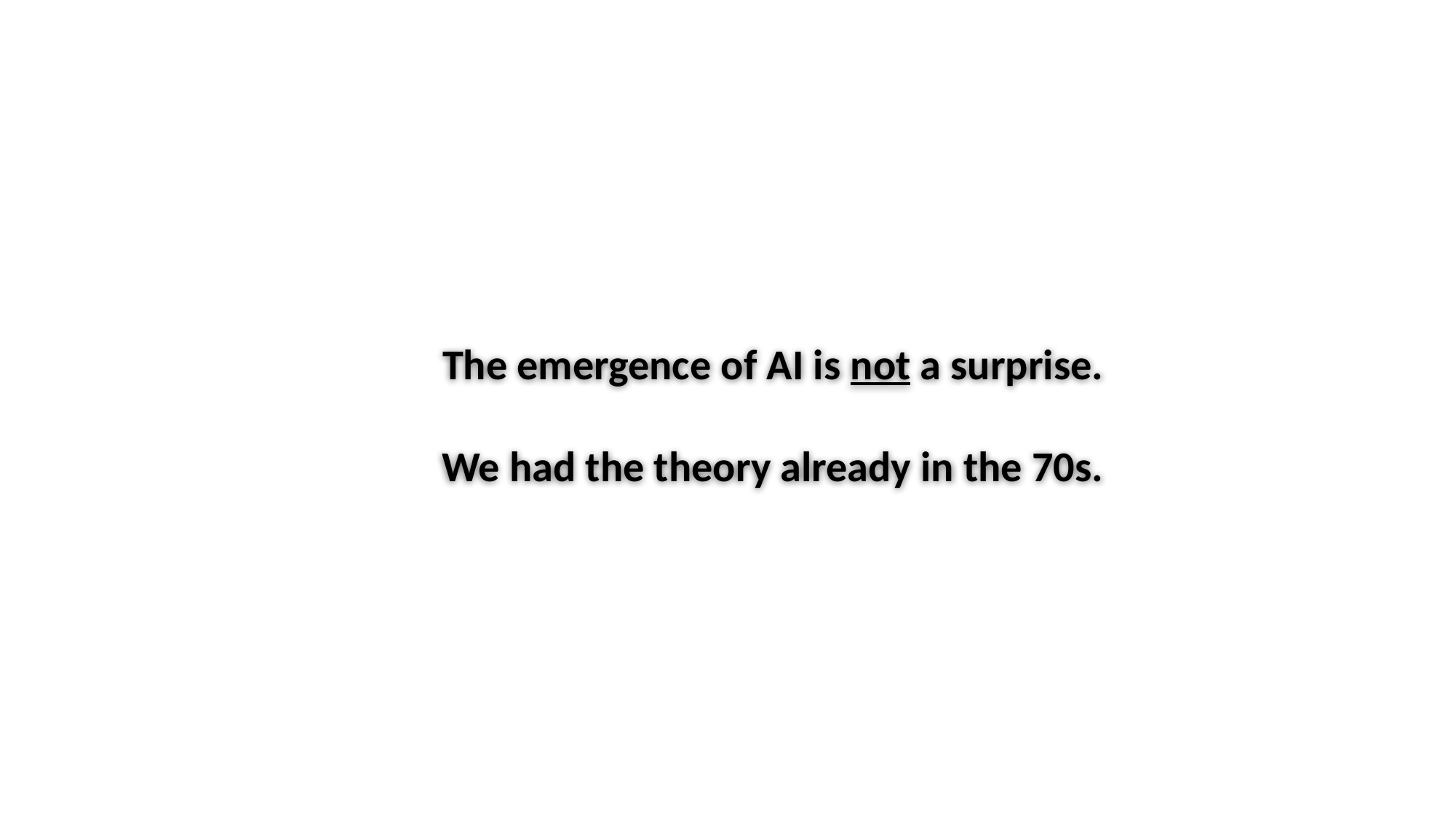

The emergence of AI is not a surprise.

We had the theory already in the 70s.